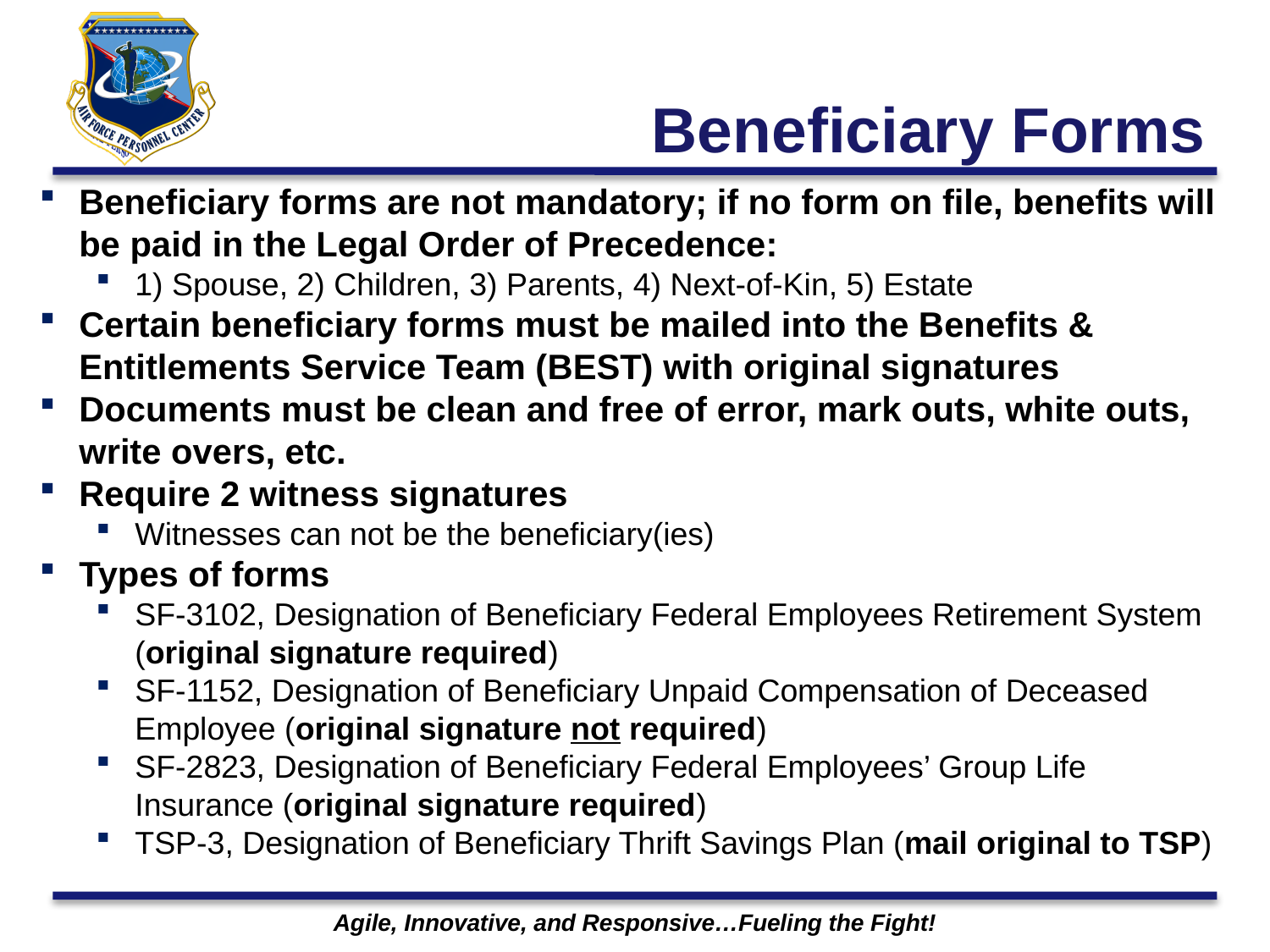

Beneficiary Forms
# Beneficiary forms are not mandatory; if no form on file, benefits will be paid in the Legal Order of Precedence:
1) Spouse, 2) Children, 3) Parents, 4) Next-of-Kin, 5) Estate
Certain beneficiary forms must be mailed into the Benefits & Entitlements Service Team (BEST) with original signatures
Documents must be clean and free of error, mark outs, white outs, write overs, etc.
Require 2 witness signatures
Witnesses can not be the beneficiary(ies)
Types of forms
SF-3102, Designation of Beneficiary Federal Employees Retirement System (original signature required)
SF-1152, Designation of Beneficiary Unpaid Compensation of Deceased Employee (original signature not required)
SF-2823, Designation of Beneficiary Federal Employees’ Group Life Insurance (original signature required)
TSP-3, Designation of Beneficiary Thrift Savings Plan (mail original to TSP)